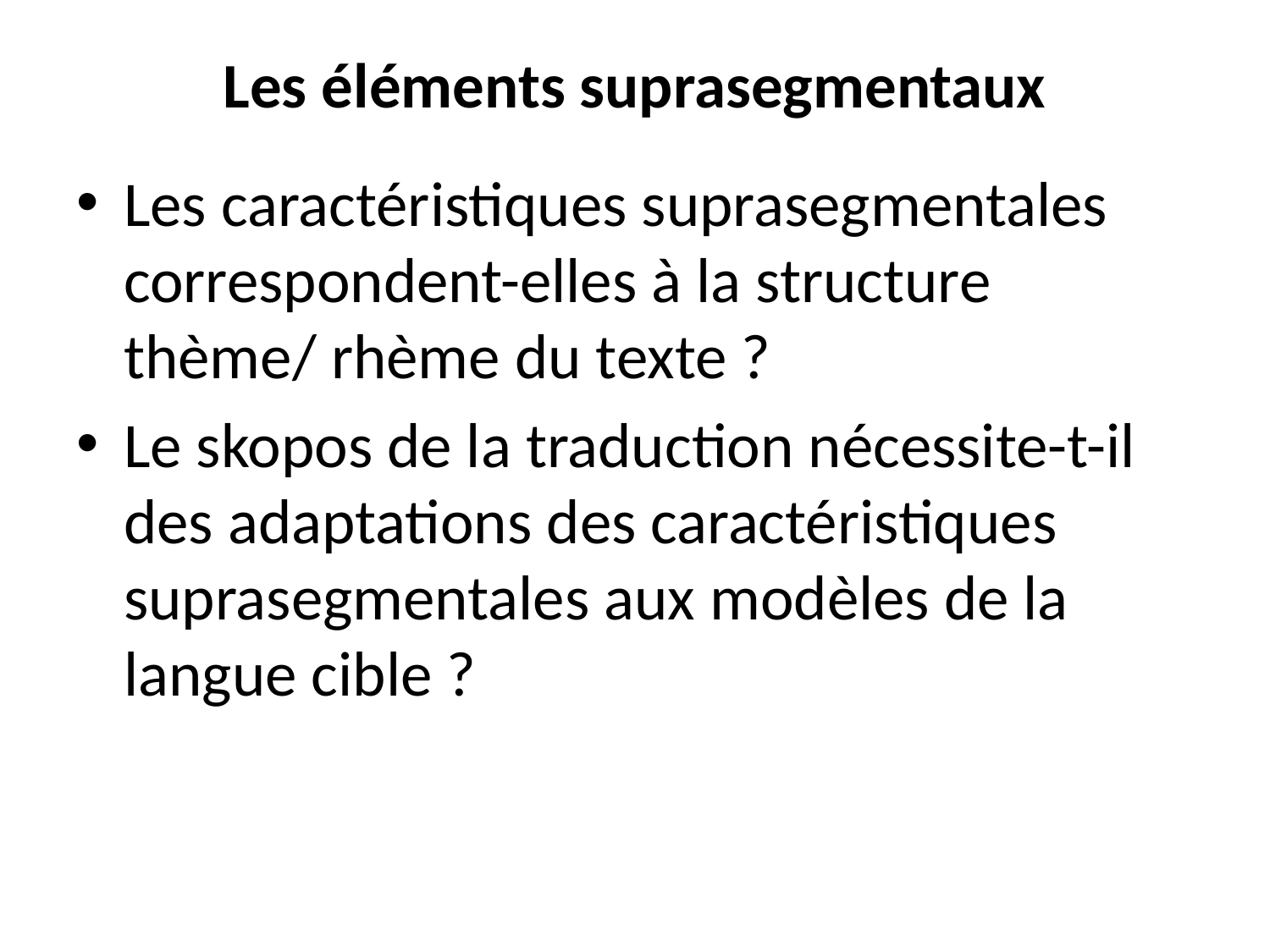

# Les éléments suprasegmentaux
Les caractéristiques suprasegmentales correspondent-elles à la structure thème/ rhème du texte ?
Le skopos de la traduction nécessite-t-il des adaptations des caractéristiques suprasegmentales aux modèles de la langue cible ?